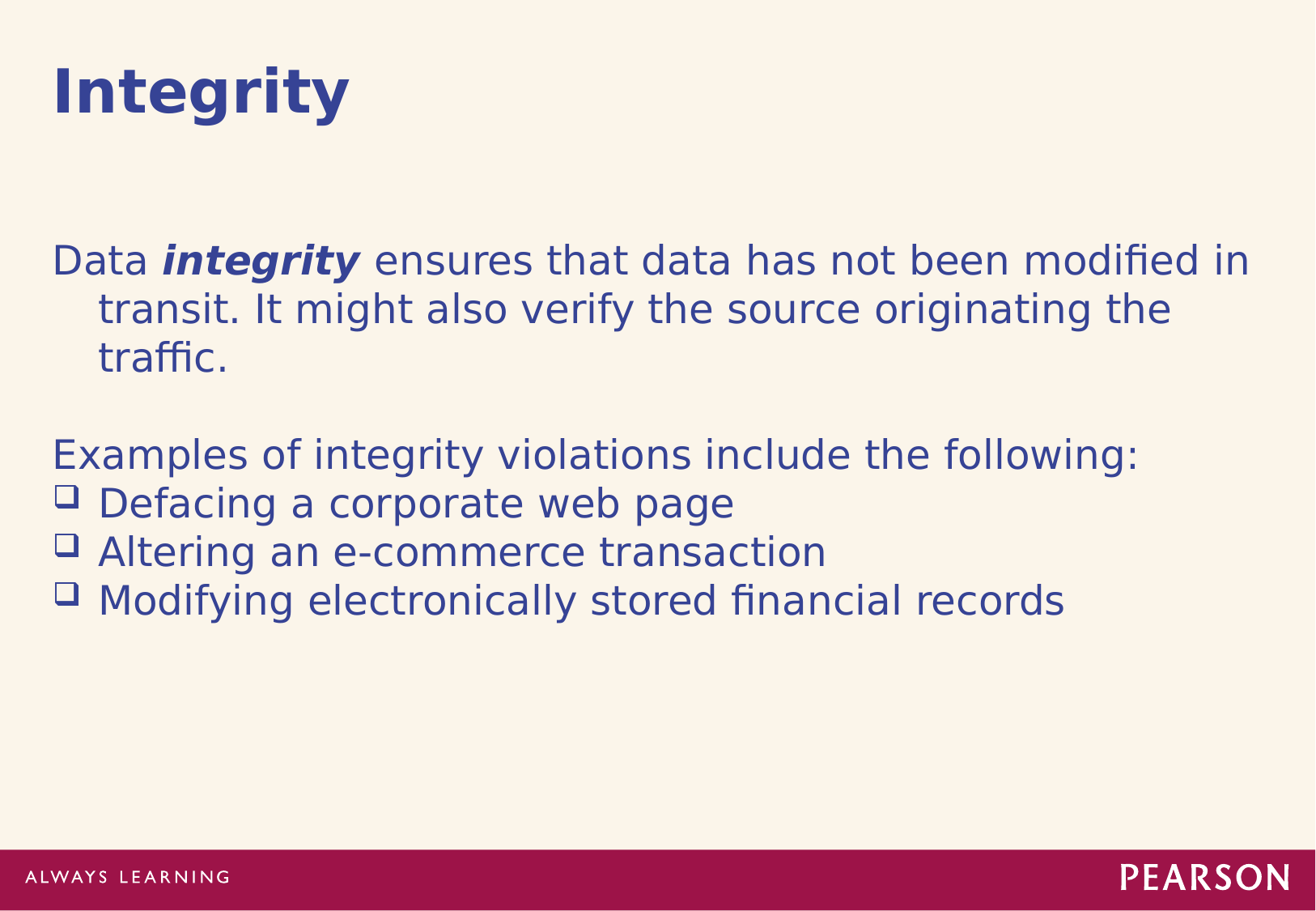

# Integrity
Data integrity ensures that data has not been modified in transit. It might also verify the source originating the traffic.

Examples of integrity violations include the following:
Defacing a corporate web page
Altering an e-commerce transaction
Modifying electronically stored financial records